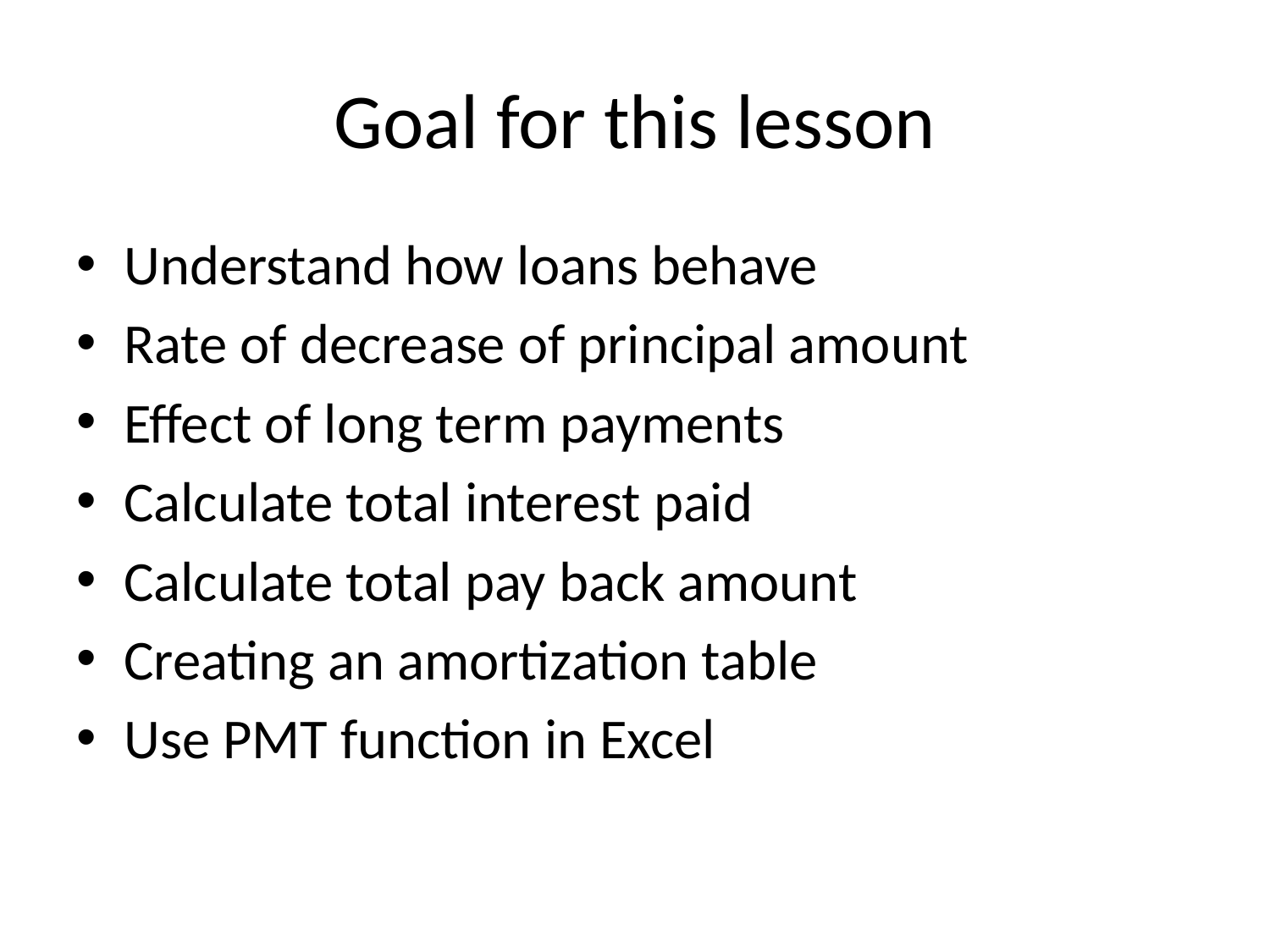

# Goal for this lesson
Understand how loans behave
Rate of decrease of principal amount
Effect of long term payments
Calculate total interest paid
Calculate total pay back amount
Creating an amortization table
Use PMT function in Excel